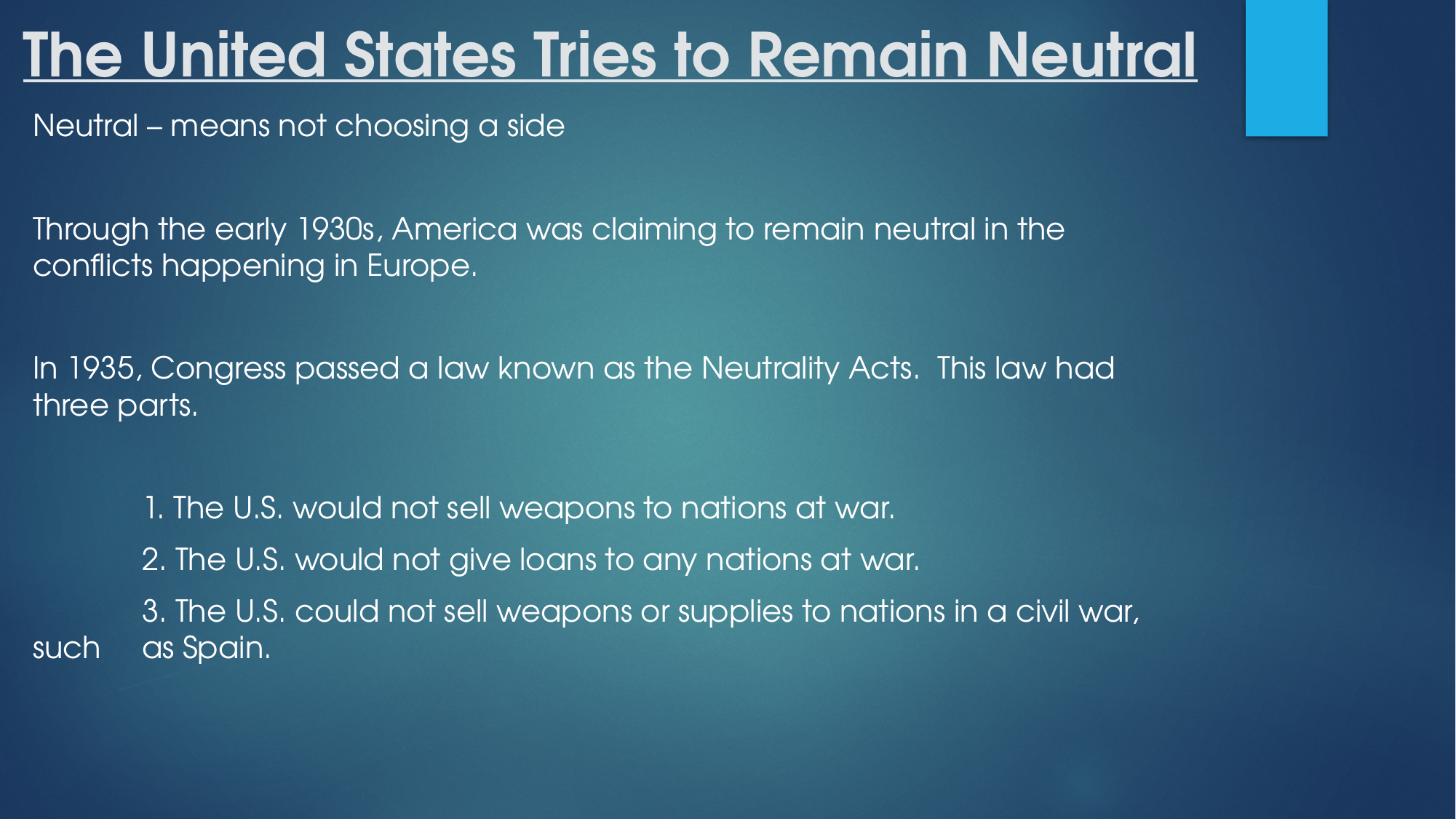

# The United States Tries to Remain Neutral
Neutral – means not choosing a side

Through the early 1930s, America was claiming to remain neutral in the conflicts happening in Europe.

In 1935, Congress passed a law known as the Neutrality Acts.  This law had three parts.

 	1. The U.S. would not sell weapons to nations at war.
	2. The U.S. would not give loans to any nations at war.
	3. The U.S. could not sell weapons or supplies to nations in a civil war, such 	as Spain.